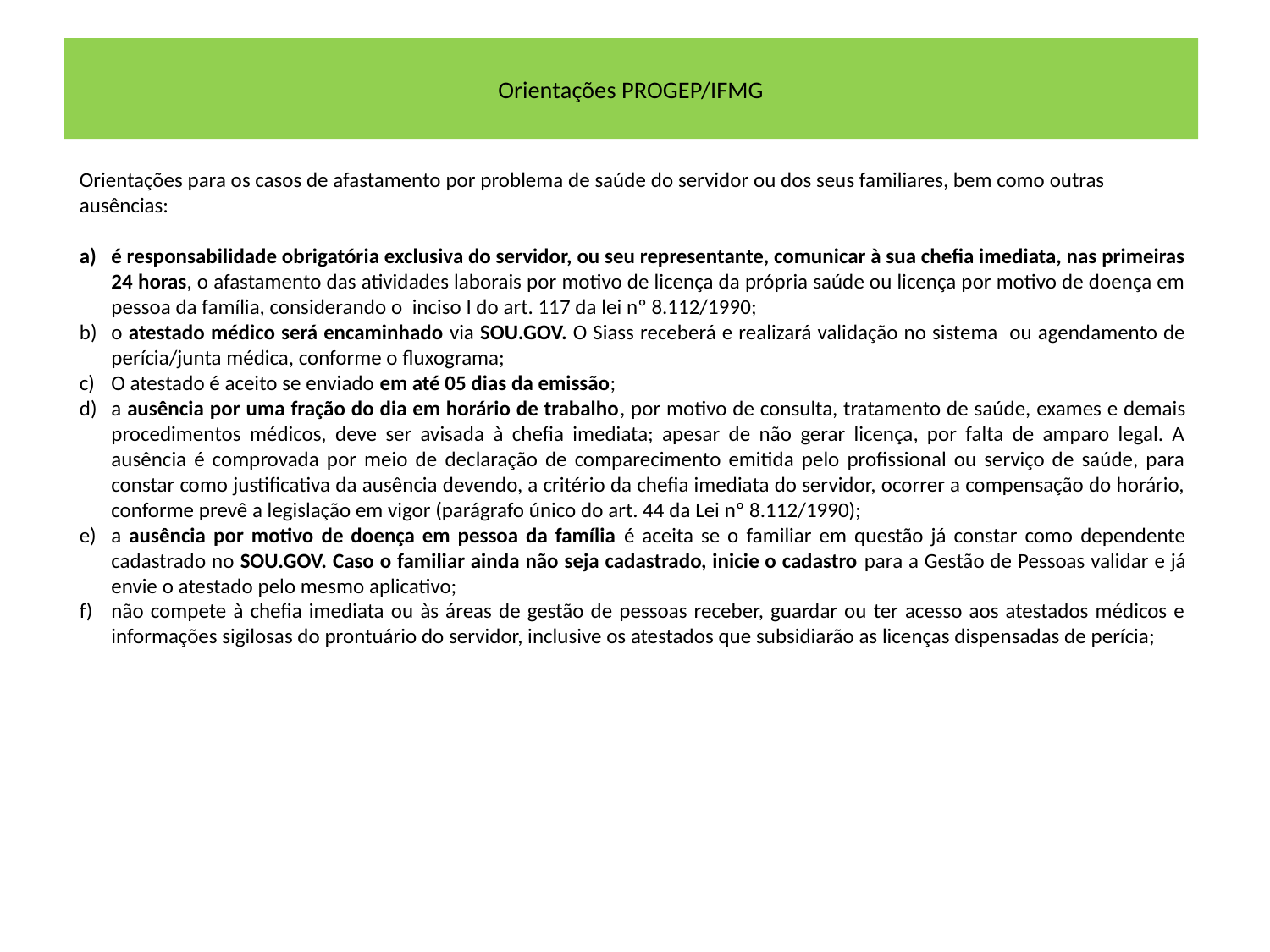

# Orientações PROGEP/IFMG
Orientações para os casos de afastamento por problema de saúde do servidor ou dos seus familiares, bem como outras ausências:

é responsabilidade obrigatória exclusiva do servidor, ou seu representante, comunicar à sua chefia imediata, nas primeiras 24 horas, o afastamento das atividades laborais por motivo de licença da própria saúde ou licença por motivo de doença em pessoa da família, considerando o  inciso I do art. 117 da lei nº 8.112/1990;
o atestado médico será encaminhado via SOU.GOV. O Siass receberá e realizará validação no sistema  ou agendamento de perícia/junta médica, conforme o fluxograma;
O atestado é aceito se enviado em até 05 dias da emissão;
a ausência por uma fração do dia em horário de trabalho, por motivo de consulta, tratamento de saúde, exames e demais procedimentos médicos, deve ser avisada à chefia imediata; apesar de não gerar licença, por falta de amparo legal. A ausência é comprovada por meio de declaração de comparecimento emitida pelo profissional ou serviço de saúde, para constar como justificativa da ausência devendo, a critério da chefia imediata do servidor, ocorrer a compensação do horário, conforme prevê a legislação em vigor (parágrafo único do art. 44 da Lei nº 8.112/1990);
a ausência por motivo de doença em pessoa da família é aceita se o familiar em questão já constar como dependente cadastrado no SOU.GOV. Caso o familiar ainda não seja cadastrado, inicie o cadastro para a Gestão de Pessoas validar e já envie o atestado pelo mesmo aplicativo;
não compete à chefia imediata ou às áreas de gestão de pessoas receber, guardar ou ter acesso aos atestados médicos e informações sigilosas do prontuário do servidor, inclusive os atestados que subsidiarão as licenças dispensadas de perícia;